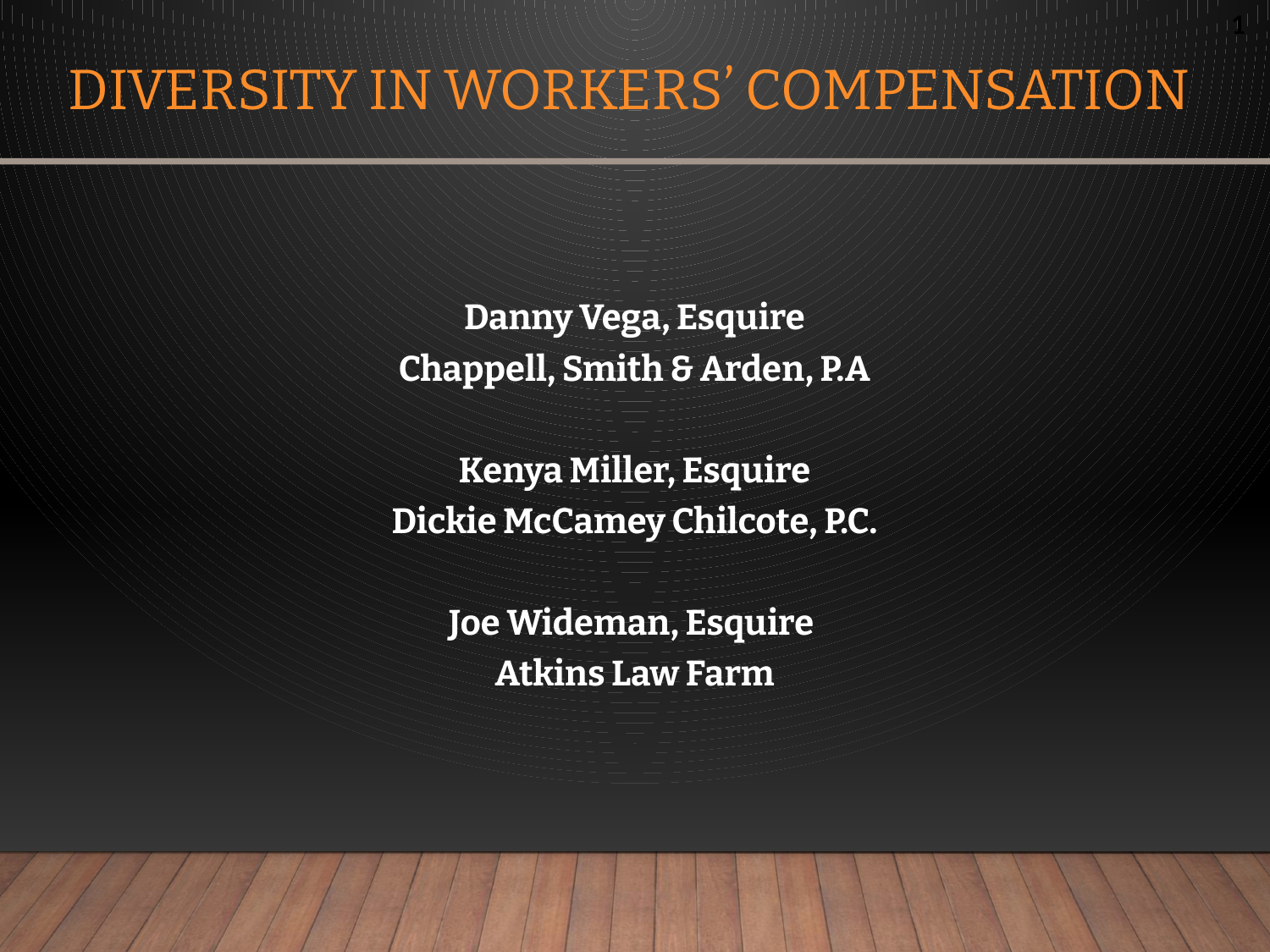

# Diversity in Workers’ Compensation
Danny Vega, Esquire
Chappell, Smith & Arden, P.A

Kenya Miller, Esquire
Dickie McCamey Chilcote, P.C.

Joe Wideman, Esquire
Atkins Law Farm